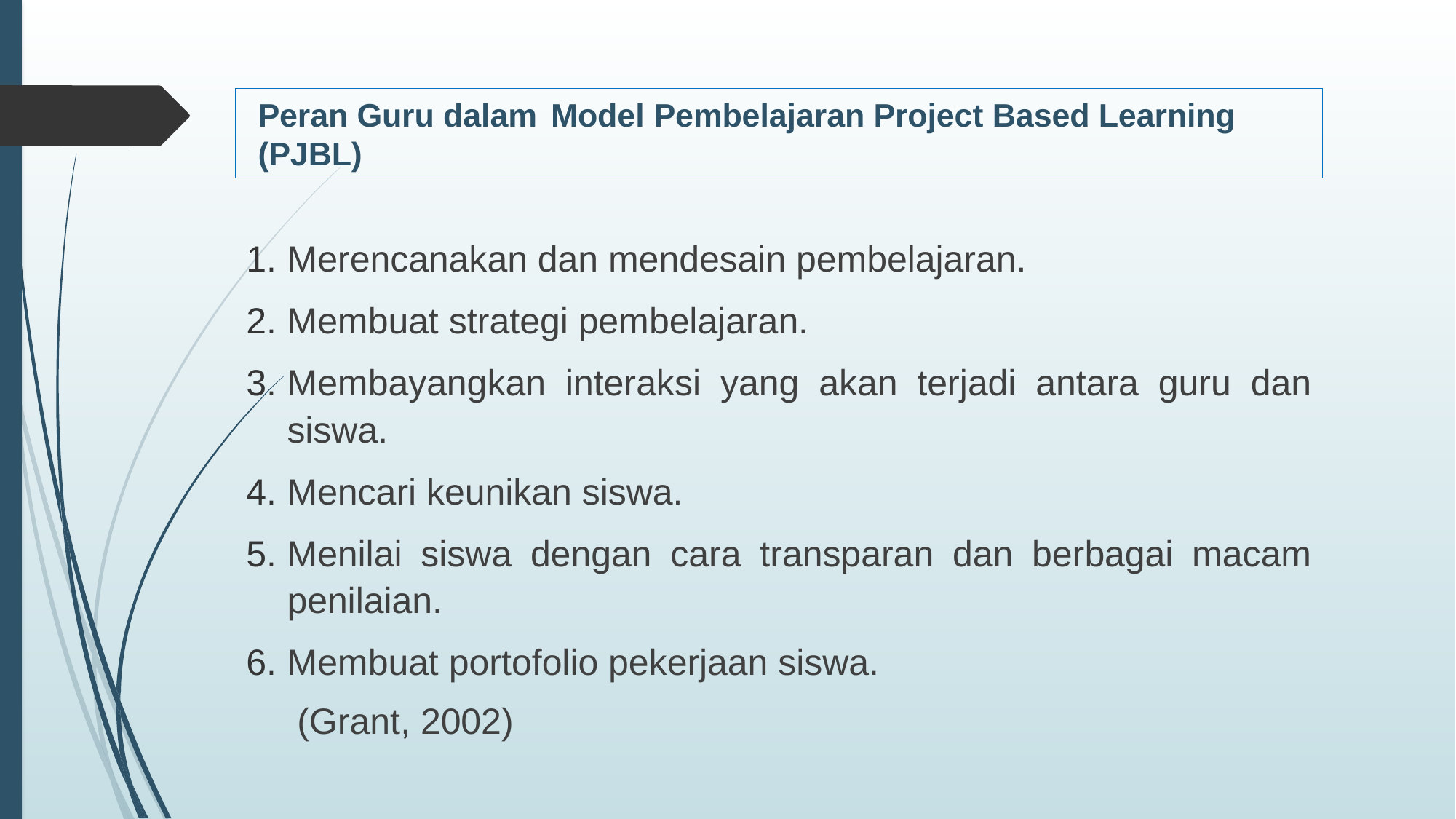

# Peran Guru dalam Model Pembelajaran Project Based Learning (PJBL)
Merencanakan dan mendesain pembelajaran.
Membuat strategi pembelajaran.
Membayangkan interaksi yang akan terjadi antara guru dan siswa.
Mencari keunikan siswa.
Menilai siswa dengan cara transparan dan berbagai macam penilaian.
Membuat portofolio pekerjaan siswa.
     (Grant, 2002)